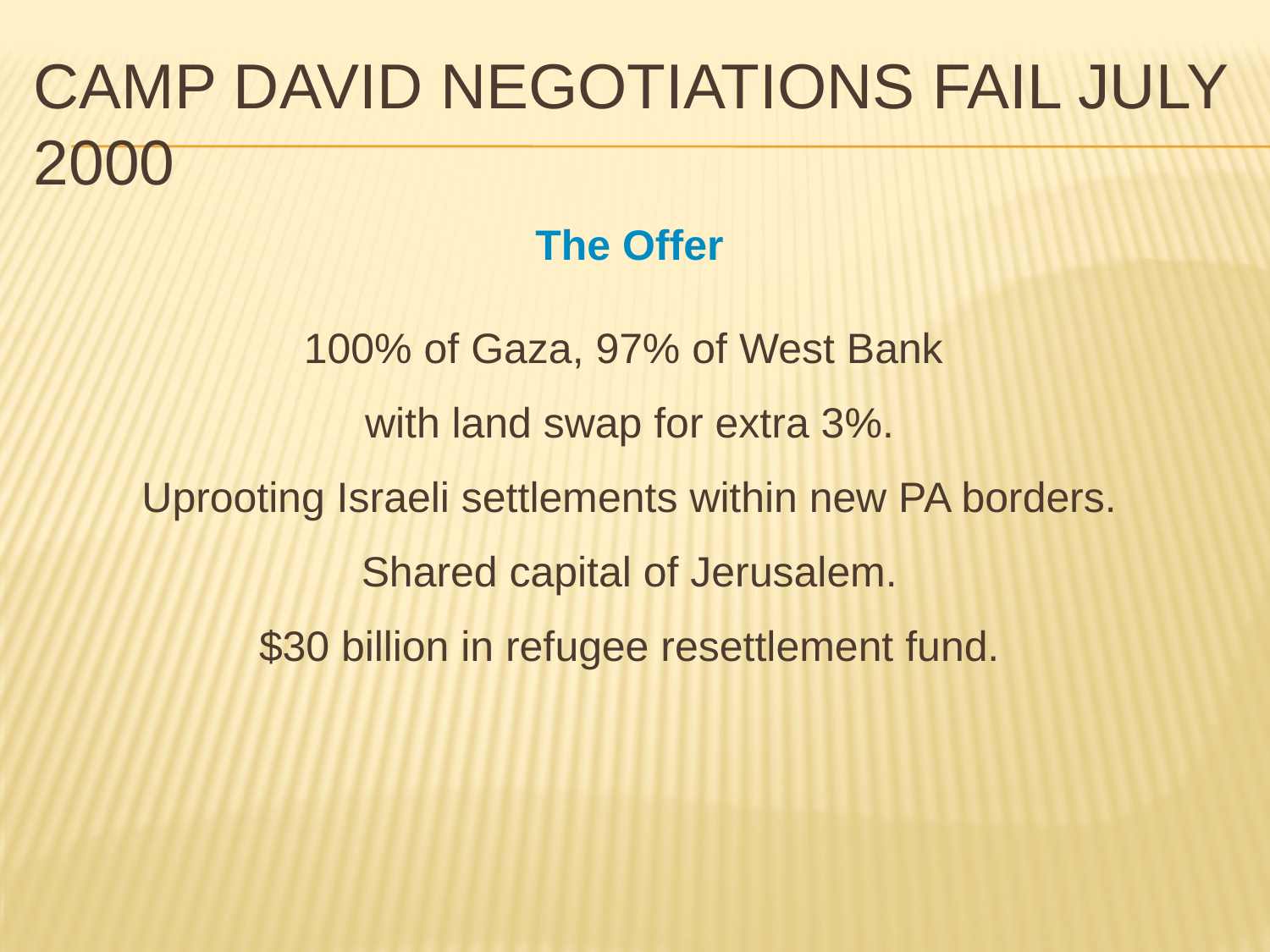

# Camp David Negotiations Fail July 2000
The Offer

100% of Gaza, 97% of West Bank
with land swap for extra 3%.
Uprooting Israeli settlements within new PA borders.
Shared capital of Jerusalem.
$30 billion in refugee resettlement fund.